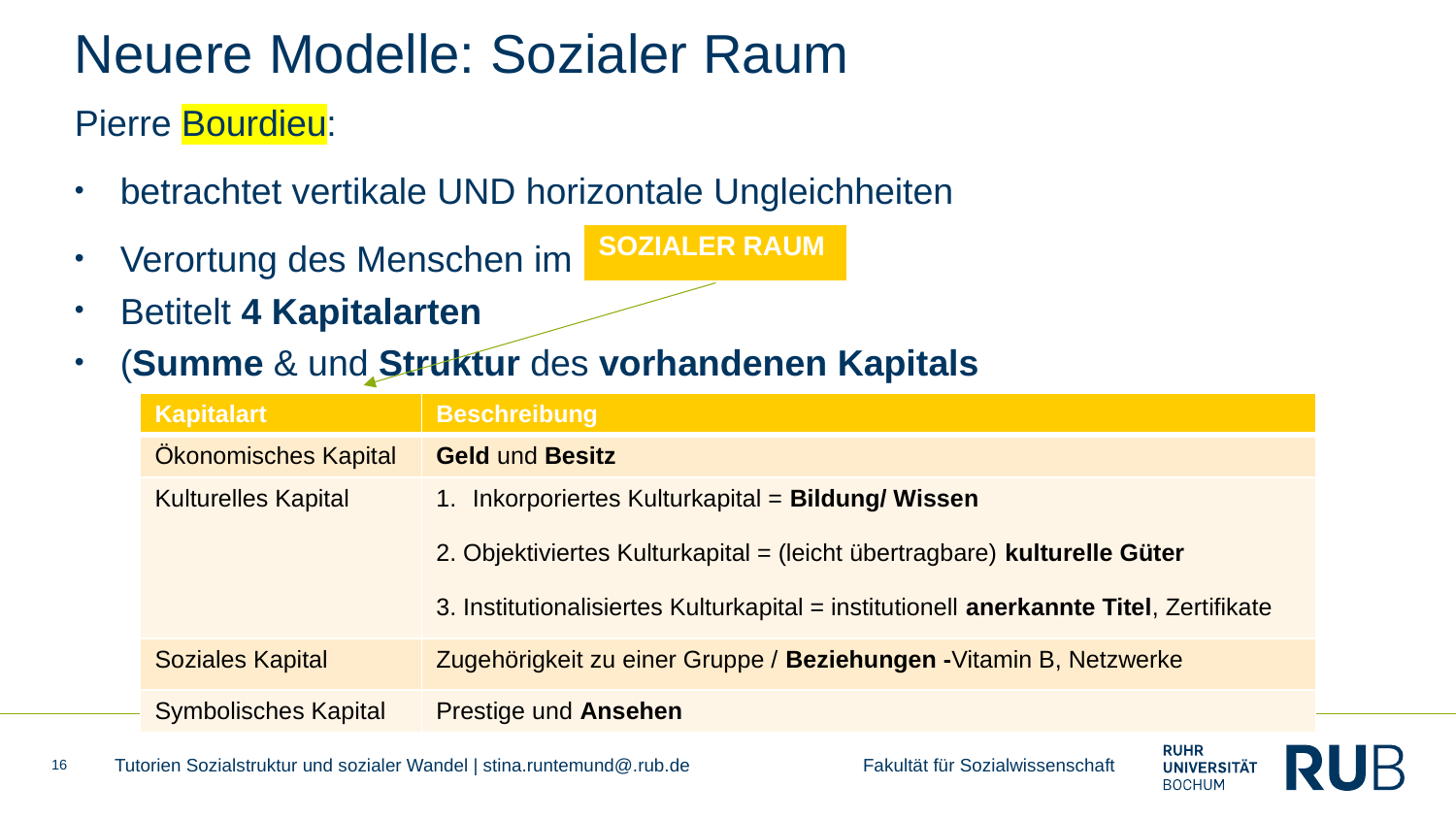

# Neuere Modelle: Sozialer Raum
Pierre Bourdieu:
betrachtet vertikale UND horizontale Ungleichheiten
Verortung des Menschen im
Betitelt 4 Kapitalarten
(Summe & und Struktur des vorhandenen Kapitals

| SOZIALER RAUM |
| --- |
| Kapitalart | Beschreibung |
| --- | --- |
| Ökonomisches Kapital | Geld und Besitz |
| Kulturelles Kapital | Inkorporiertes Kulturkapital = Bildung/ Wissen 2. Objektiviertes Kulturkapital = (leicht übertragbare) kulturelle Güter 3. Institutionalisiertes Kulturkapital = institutionell anerkannte Titel, Zertifikate |
| Soziales Kapital | Zugehörigkeit zu einer Gruppe / Beziehungen -Vitamin B, Netzwerke |
| Symbolisches Kapital | Prestige und Ansehen |
16
Tutorien Sozialstruktur und sozialer Wandel | stina.runtemund@.rub.de                                  Fakultät für Sozialwissenschaft